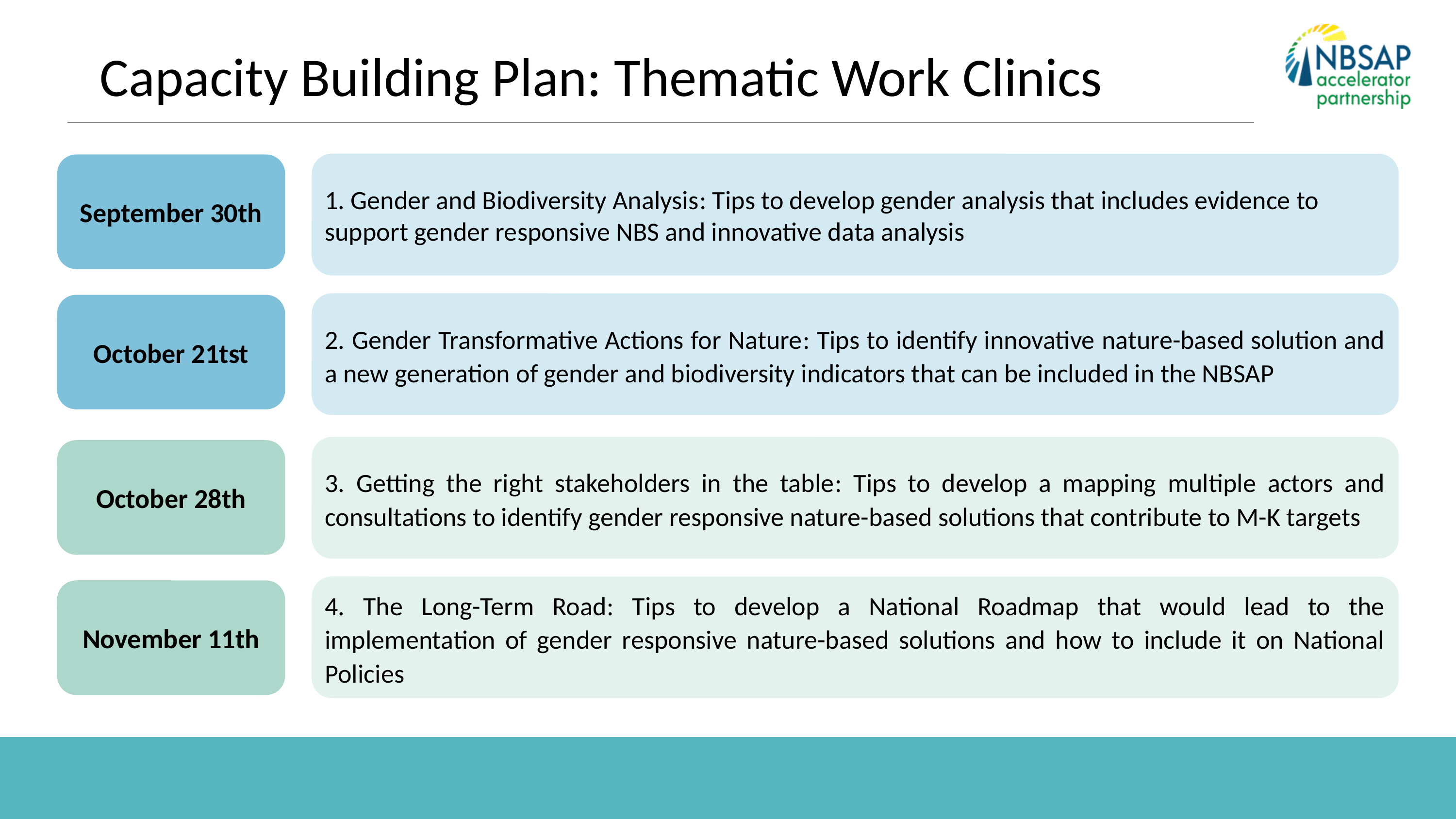

Capacity Building Plan: Thematic Work Clinics

1. Gender and Biodiversity Analysis: Tips to develop gender analysis that includes evidence to support gender responsive NBS and innovative data analysis

September 30th
2. Gender Transformative Actions for Nature: Tips to identify innovative nature-based solution and a new generation of gender and biodiversity indicators that can be included in the NBSAP
October 21tst

3. Getting the right stakeholders in the table: Tips to develop a mapping multiple actors and consultations to identify gender responsive nature-based solutions that contribute to M-K targets

October 28th
4. The Long-Term Road: Tips to develop a National Roadmap that would lead to the implementation of gender responsive nature-based solutions and how to include it on National Policies
November 11th